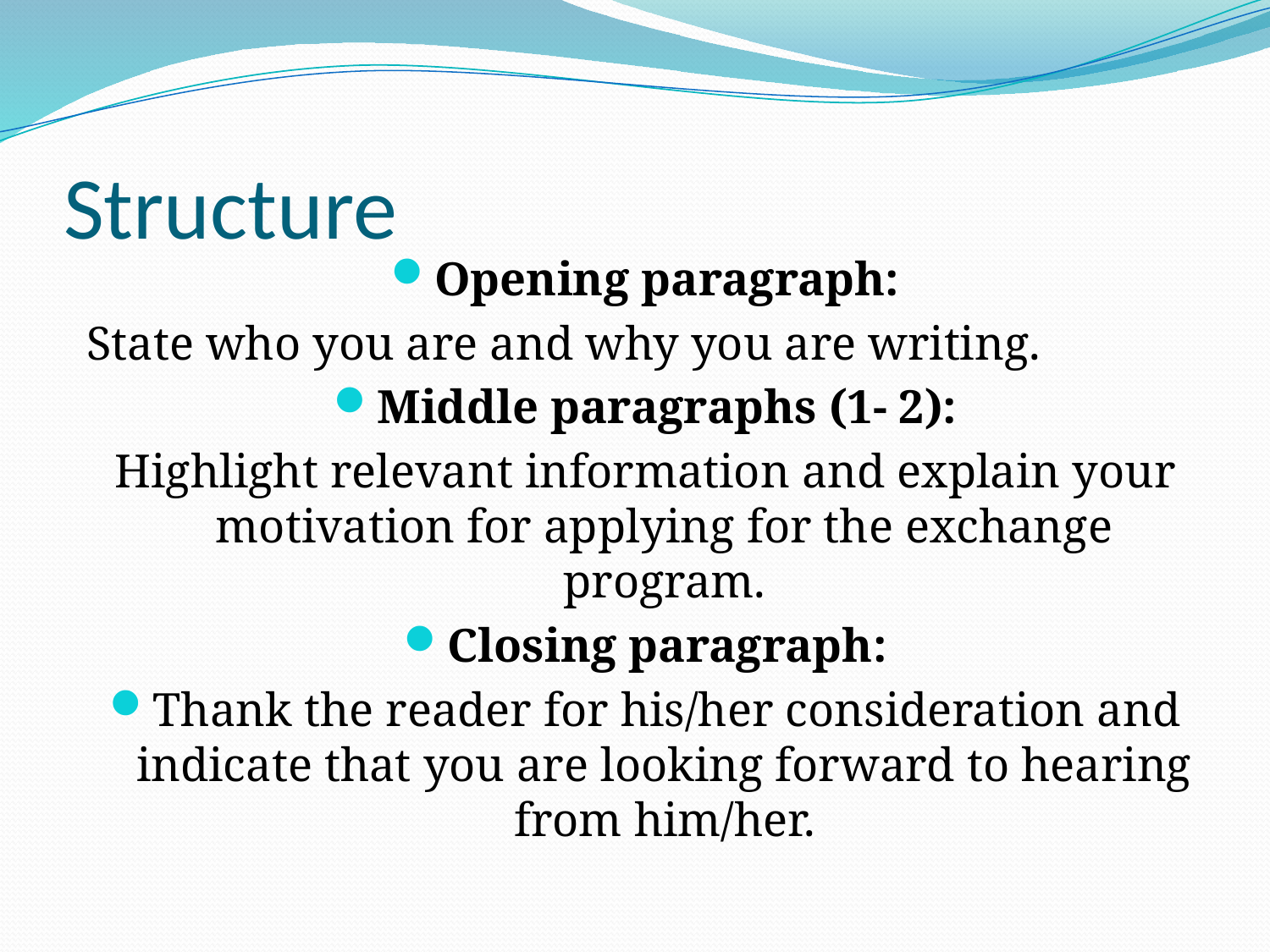

# Structure
Opening paragraph:
State who you are and why you are writing.
Middle paragraphs (1- 2):
Highlight relevant information and explain your motivation for applying for the exchange program.
Closing paragraph:
Thank the reader for his/her consideration and indicate that you are looking forward to hearing from him/her.